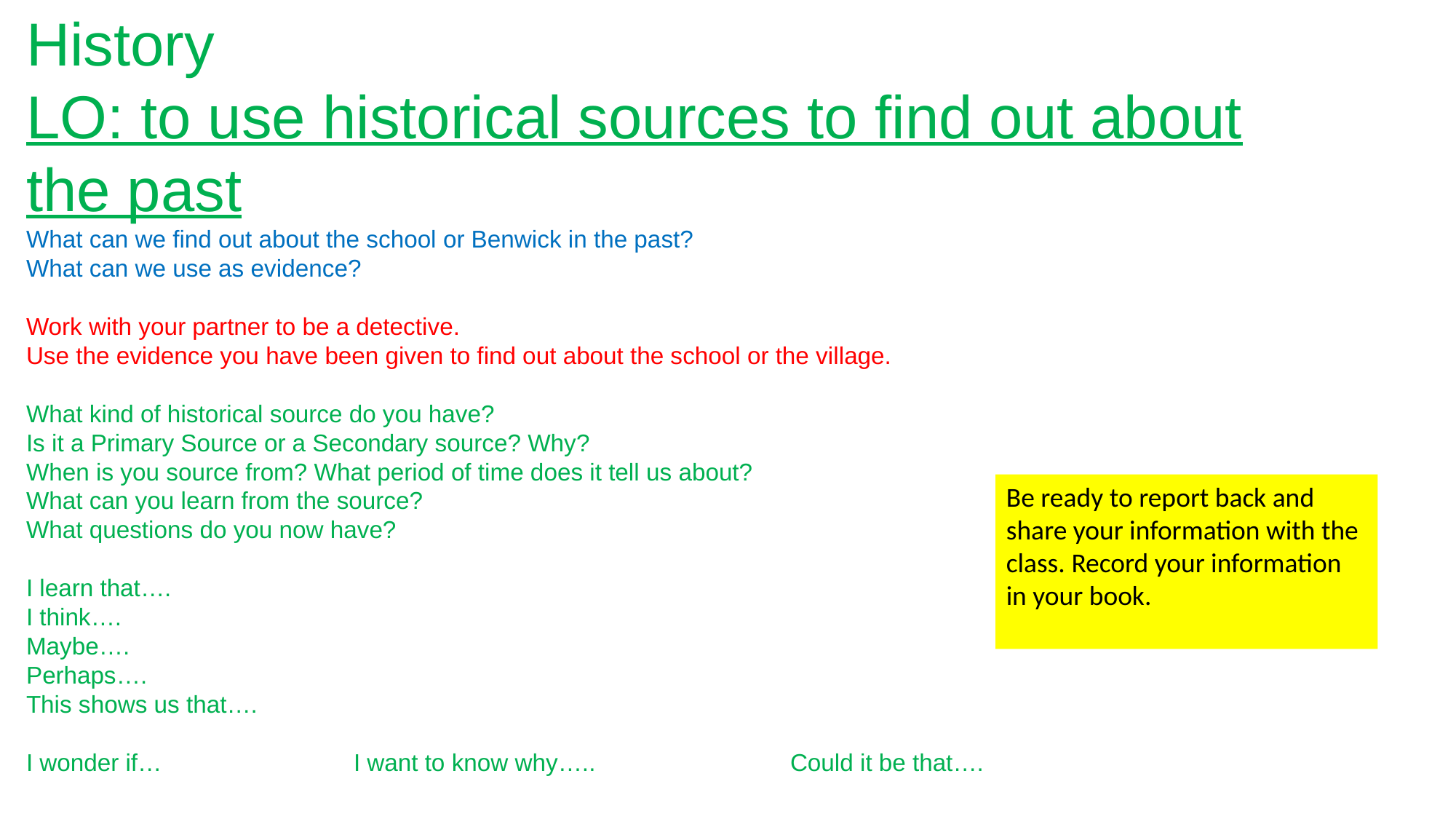

History
LO: to use historical sources to find out about the past
What can we find out about the school or Benwick in the past?
What can we use as evidence?

Work with your partner to be a detective.
Use the evidence you have been given to find out about the school or the village.

What kind of historical source do you have?
Is it a Primary Source or a Secondary source? Why?
When is you source from? What period of time does it tell us about?
What can you learn from the source?
What questions do you now have?

I learn that….
I think….
Maybe….
Perhaps….
This shows us that….

I wonder if…		I want to know why…..		Could it be that….

Be ready to report back and share your information with the class. Record your information in your book.